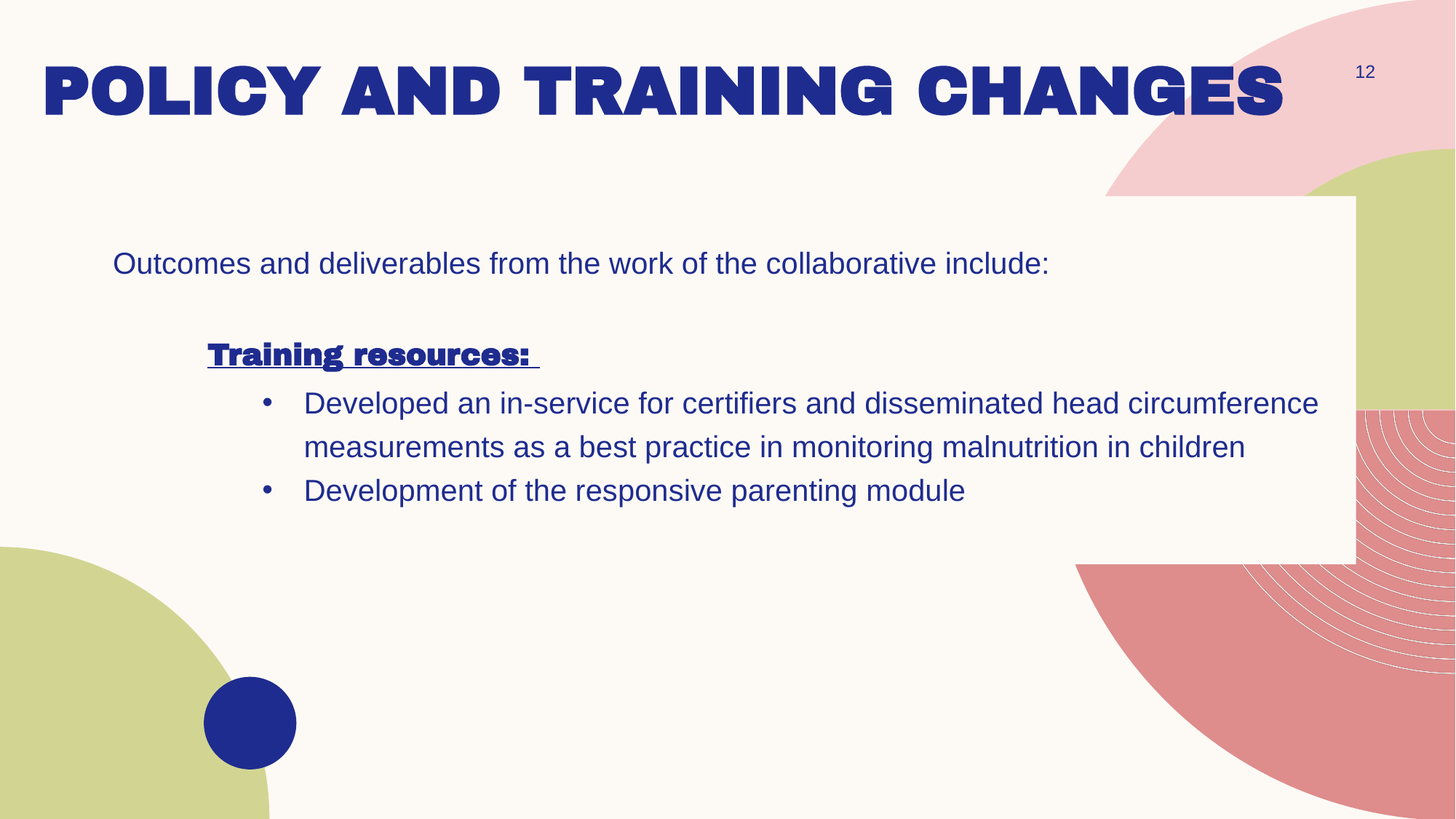

# Policy and Training changes
12

Outcomes and deliverables from the work of the collaborative include:

Training resources:
Developed an in-service for certifiers and disseminated head circumference measurements as a best practice in monitoring malnutrition in children
Development of the responsive parenting module